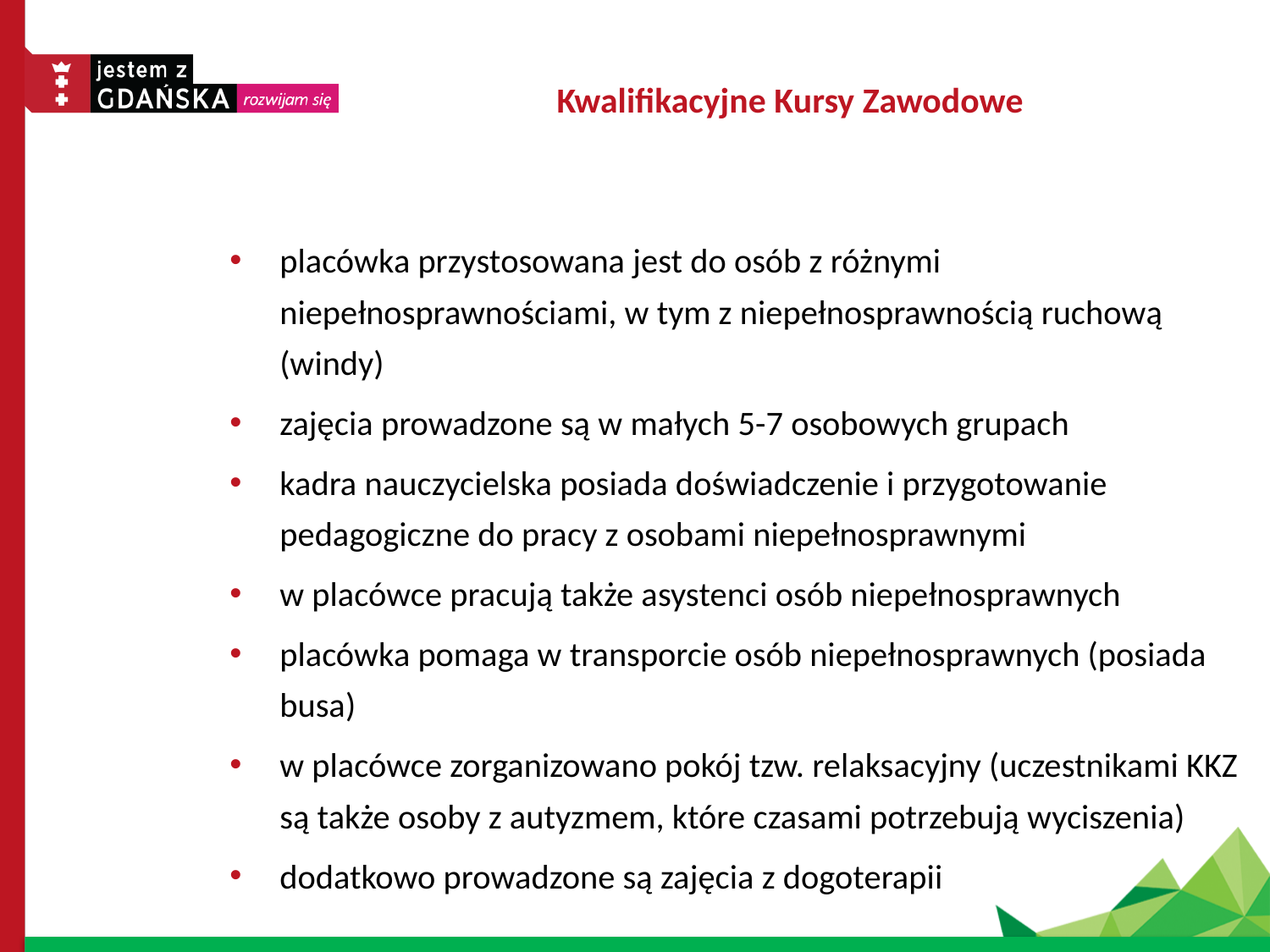

# Kwalifikacyjne Kursy Zawodowe
placówka przystosowana jest do osób z różnymi niepełnosprawnościami, w tym z niepełnosprawnością ruchową (windy)
zajęcia prowadzone są w małych 5-7 osobowych grupach
kadra nauczycielska posiada doświadczenie i przygotowanie pedagogiczne do pracy z osobami niepełnosprawnymi
w placówce pracują także asystenci osób niepełnosprawnych
placówka pomaga w transporcie osób niepełnosprawnych (posiada busa)
w placówce zorganizowano pokój tzw. relaksacyjny (uczestnikami KKZ są także osoby z autyzmem, które czasami potrzebują wyciszenia)
dodatkowo prowadzone są zajęcia z dogoterapii